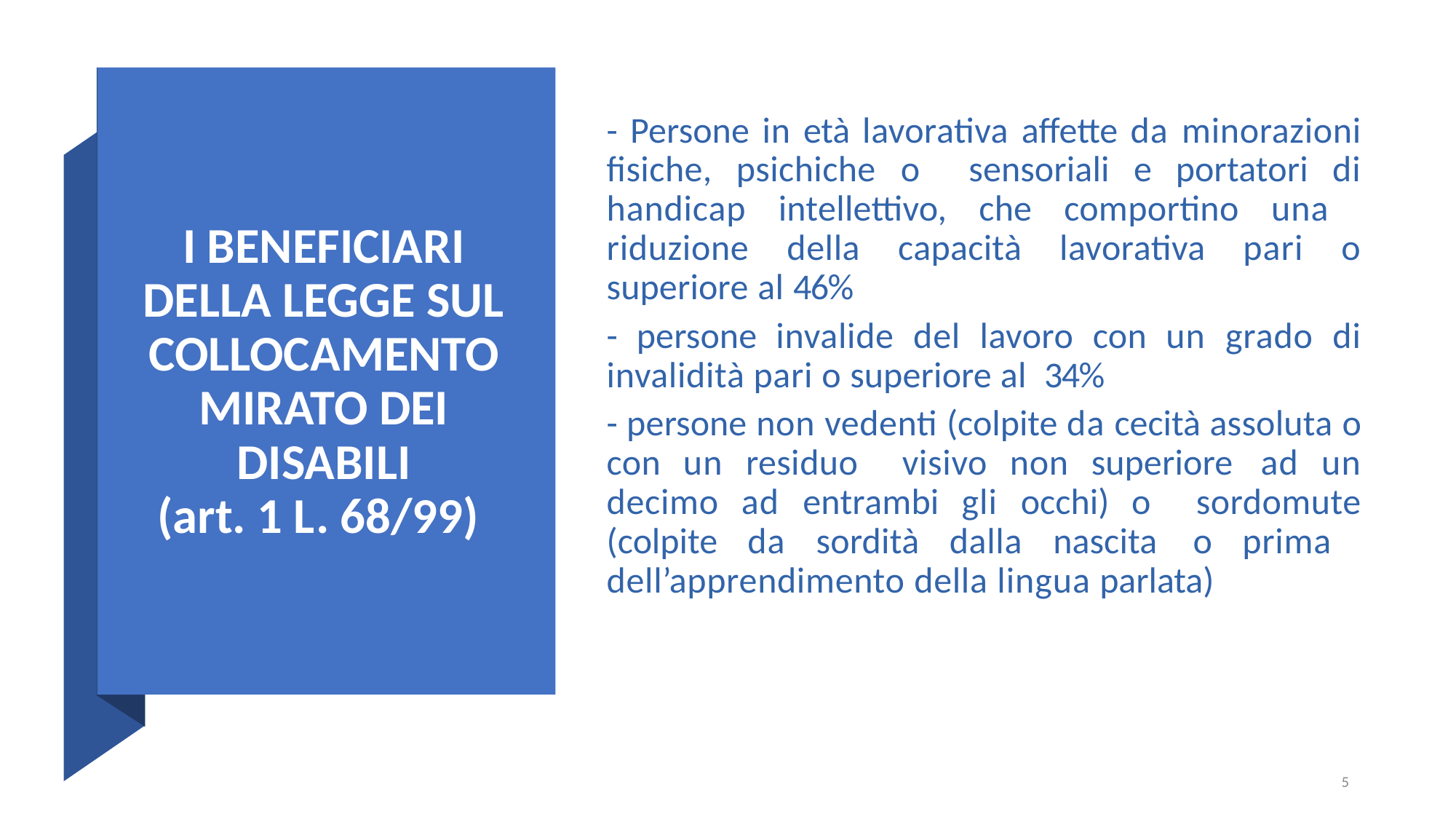

# I BENEFICIARI DELLA LEGGE SUL COLLOCAMENTO MIRATO DEI DISABILI (art. 1 L. 68/99)
- Persone in età lavorativa affette da minorazioni fisiche, psichiche o  sensoriali e portatori di handicap intellettivo, che comportino una  riduzione della capacità lavorativa pari o superiore al 46%
- persone invalide del lavoro con un grado di invalidità pari o superiore al  34%
- persone non vedenti (colpite da cecità assoluta o con un residuo  visivo non superiore ad un decimo ad entrambi gli occhi) o  sordomute (colpite da sordità dalla nascita o prima  dell’apprendimento della lingua parlata)

5